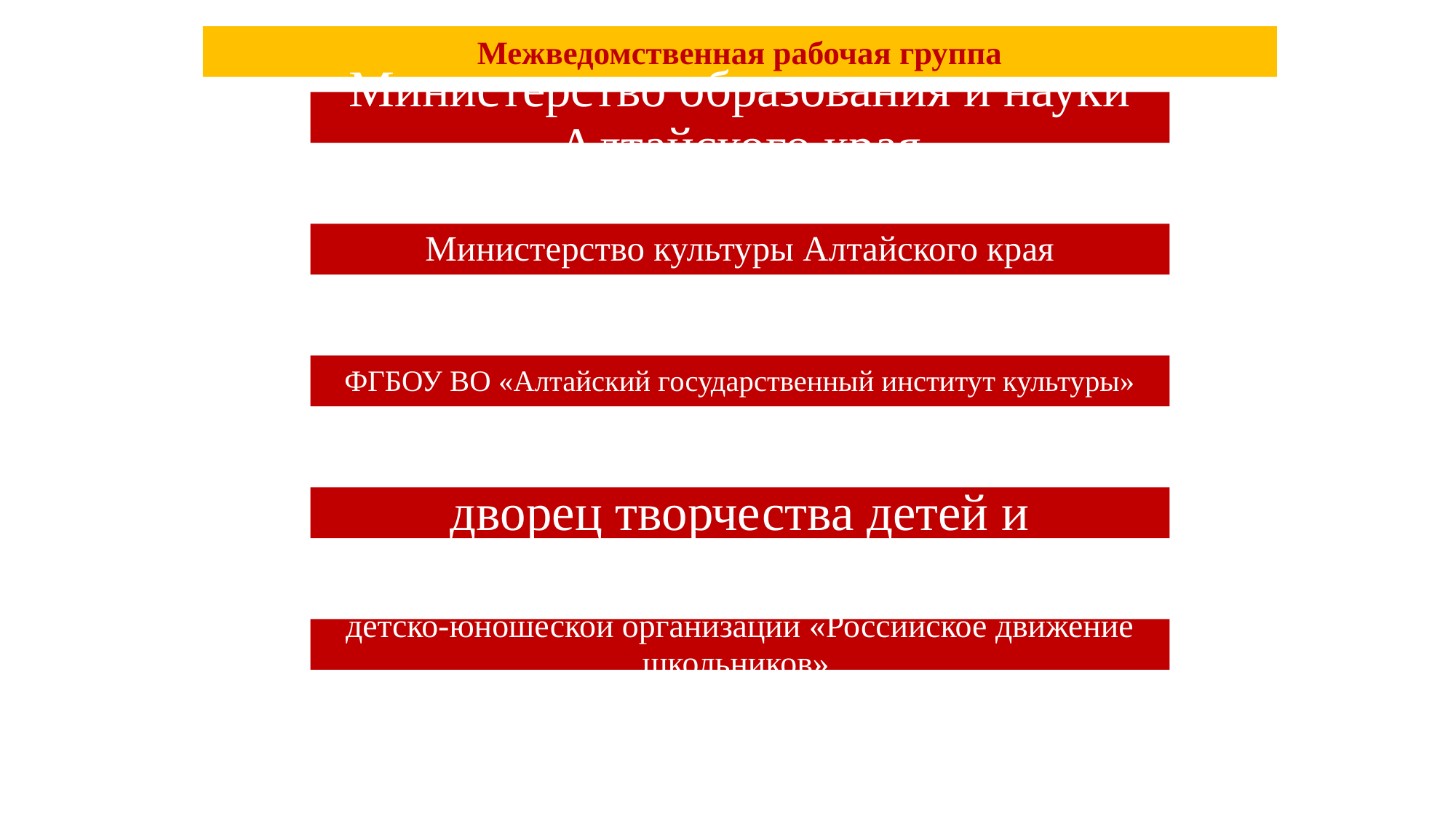

Межведомственная рабочая группа
Министерство образования и науки Алтайского края
КГБУ ДО «Алтайский краевой дворец творчества детей и молодежи»
РО Общероссийской общественно-государственной детско-юношеской организации «Российское движение школьников»
в Алтайском крае
Министерство культуры Алтайского края
ФГБОУ ВО «Алтайский государственный институт культуры»